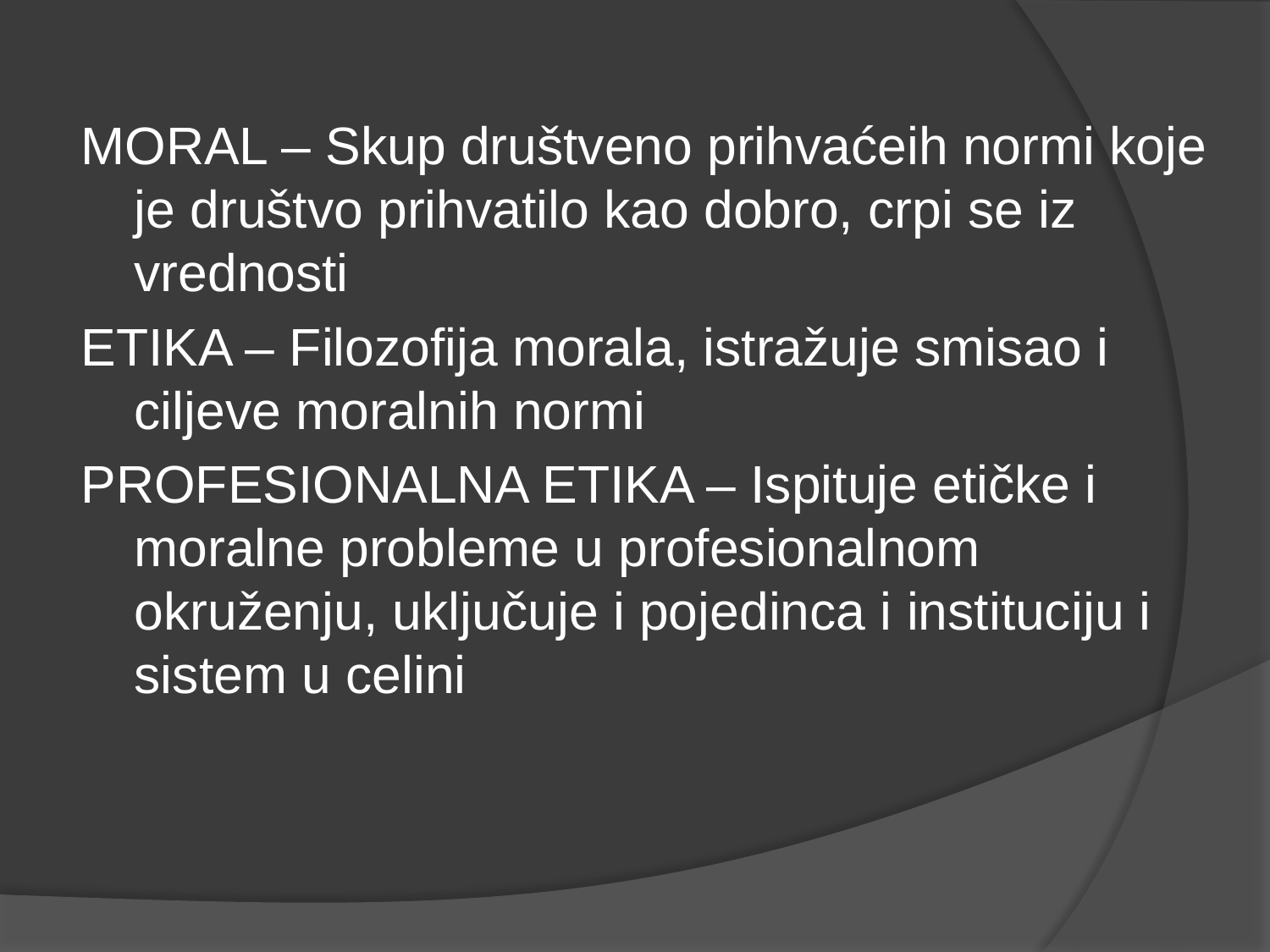

MORAL – Skup društveno prihvaćeih normi koje je društvo prihvatilo kao dobro, crpi se iz vrednosti
ETIKA – Filozofija morala, istražuje smisao i ciljeve moralnih normi
PROFESIONALNA ETIKA – Ispituje etičke i moralne probleme u profesionalnom okruženju, uključuje i pojedinca i instituciju i sistem u celini